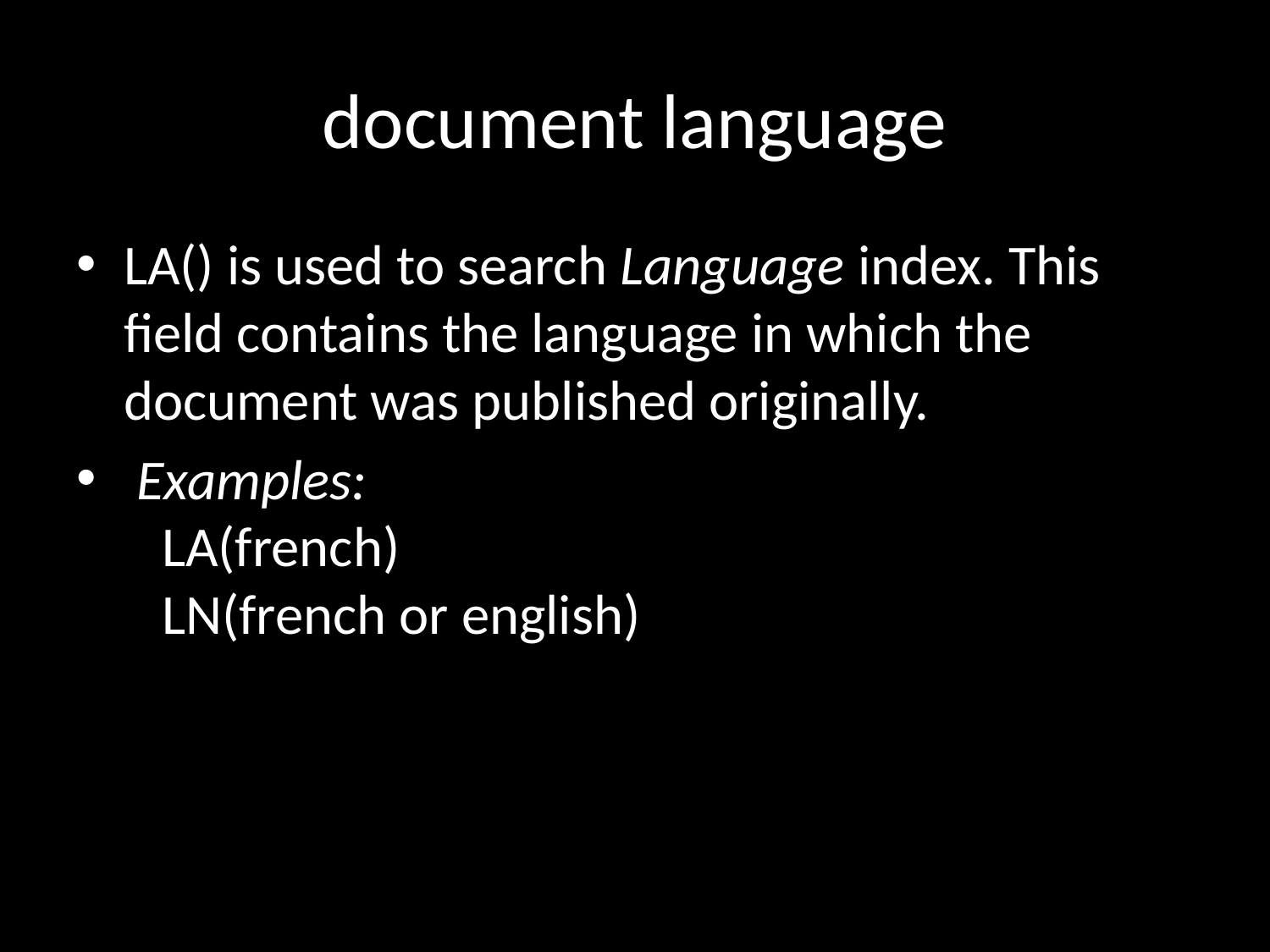

# document language
LA() is used to search Language index. This field contains the language in which the document was published originally.
 Examples:
   LA(french)
   LN(french or english)